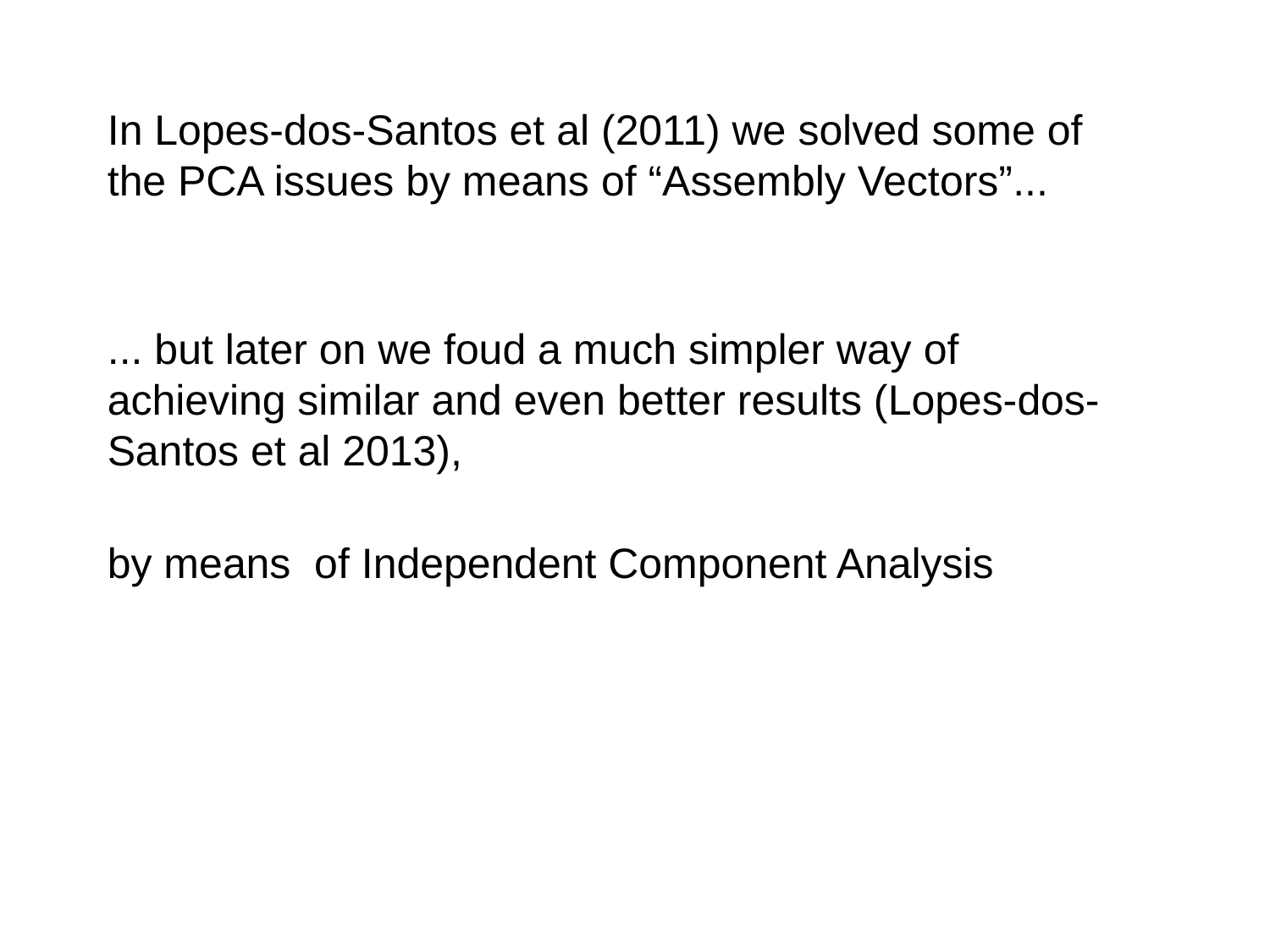

In Lopes-dos-Santos et al (2011) we solved some of the PCA issues by means of “Assembly Vectors”...
... but later on we foud a much simpler way of achieving similar and even better results (Lopes-dos-Santos et al 2013),
by means  of Independent Component Analysis